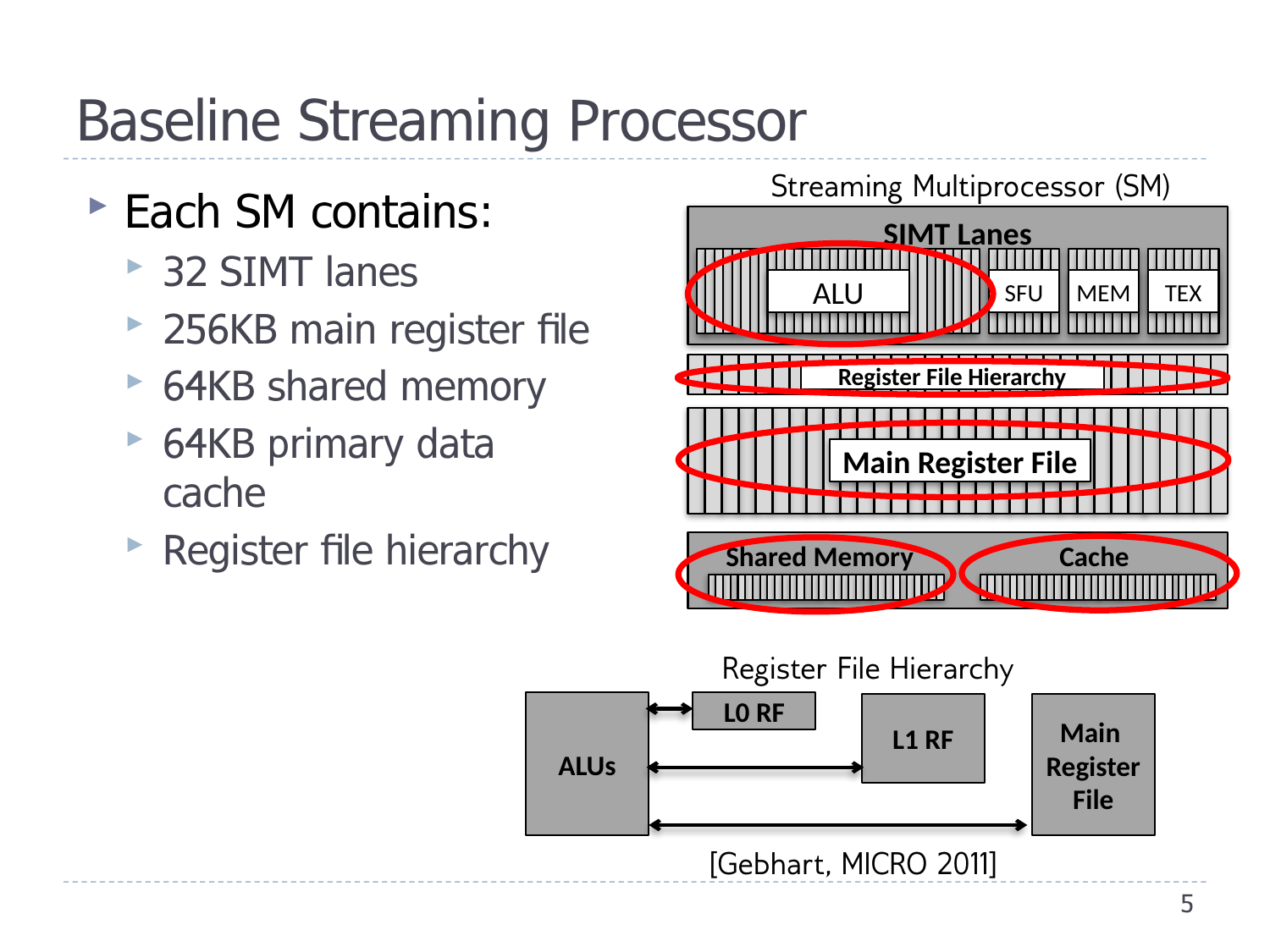

# Baseline Streaming Processor
Streaming Multiprocessor (SM)
SIMT Lanes

ALU

SFU

MEM

TEX

Register File Hierarchy

Main Register File
    Shared Memory                       Cache

Each SM contains:
32 SIMT lanes
256KB main register file
64KB shared memory
64KB primary data cache
Register file hierarchy

Register File Hierarchy
ALUs
L0 RF
L1 RF
Main
Register File
[Gebhart, MICRO 2011]
5